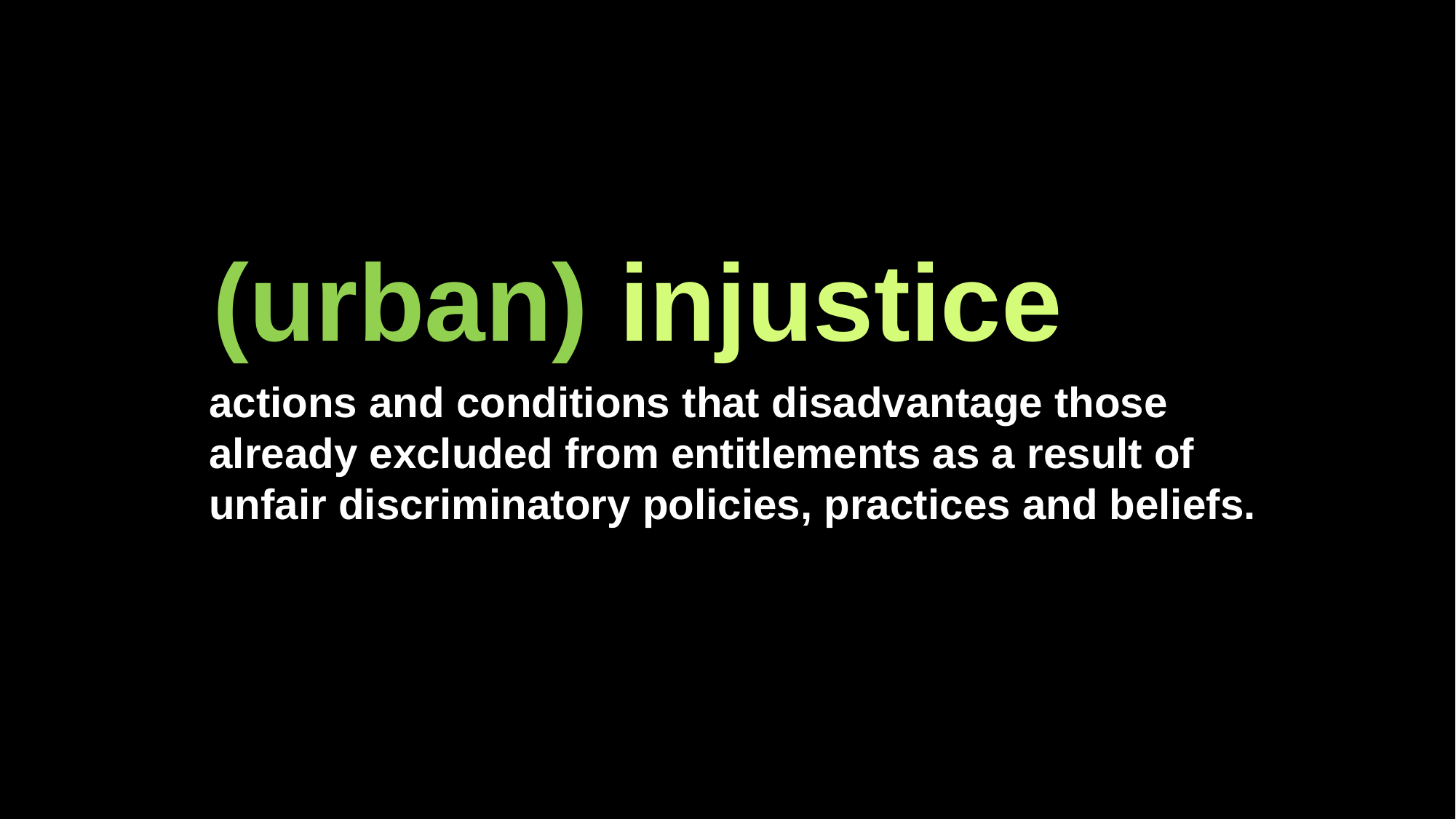

(urban) injustice
actions and conditions that disadvantage those already excluded from entitlements as a result of  unfair discriminatory policies, practices and beliefs.